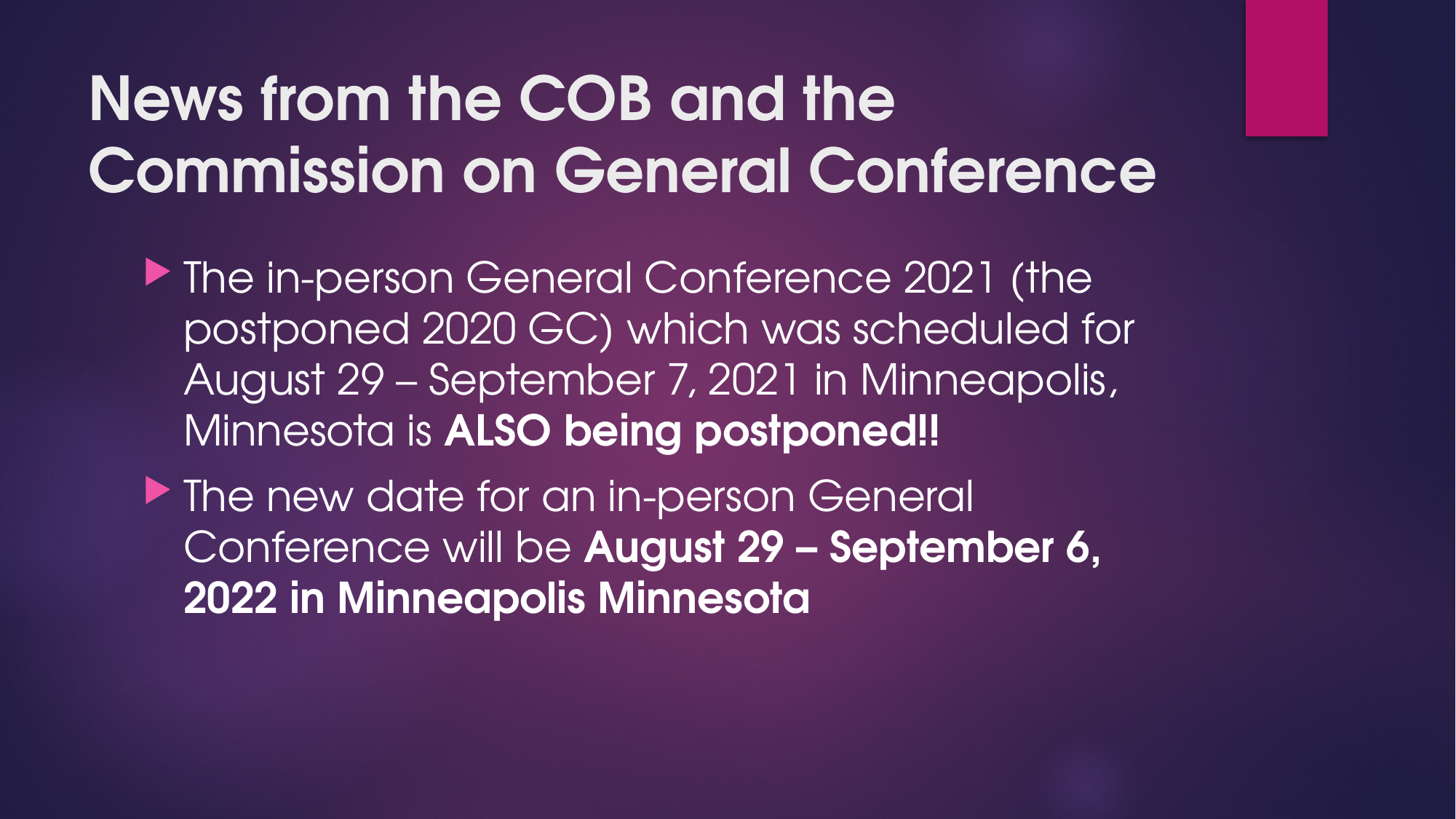

# News from the COB and the Commission on General Conference
The in-person General Conference 2021 (the postponed 2020 GC) which was scheduled for August 29 – September 7, 2021 in Minneapolis, Minnesota is ALSO being postponed!!
The new date for an in-person General Conference will be August 29 – September 6, 2022 in Minneapolis Minnesota